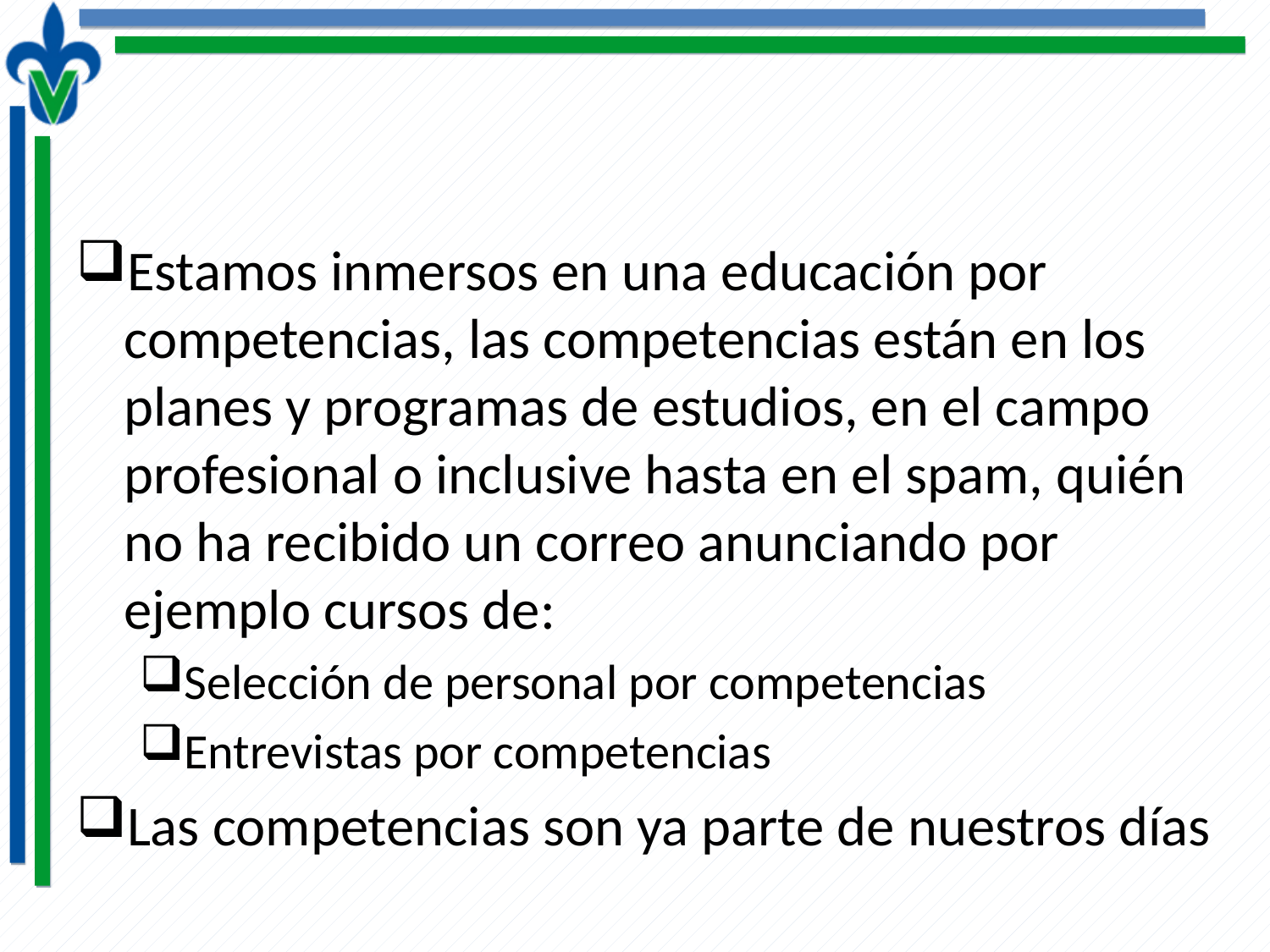

#
Estamos inmersos en una educación por competencias, las competencias están en los planes y programas de estudios, en el campo profesional o inclusive hasta en el spam, quién no ha recibido un correo anunciando por ejemplo cursos de:
Selección de personal por competencias
Entrevistas por competencias
Las competencias son ya parte de nuestros días